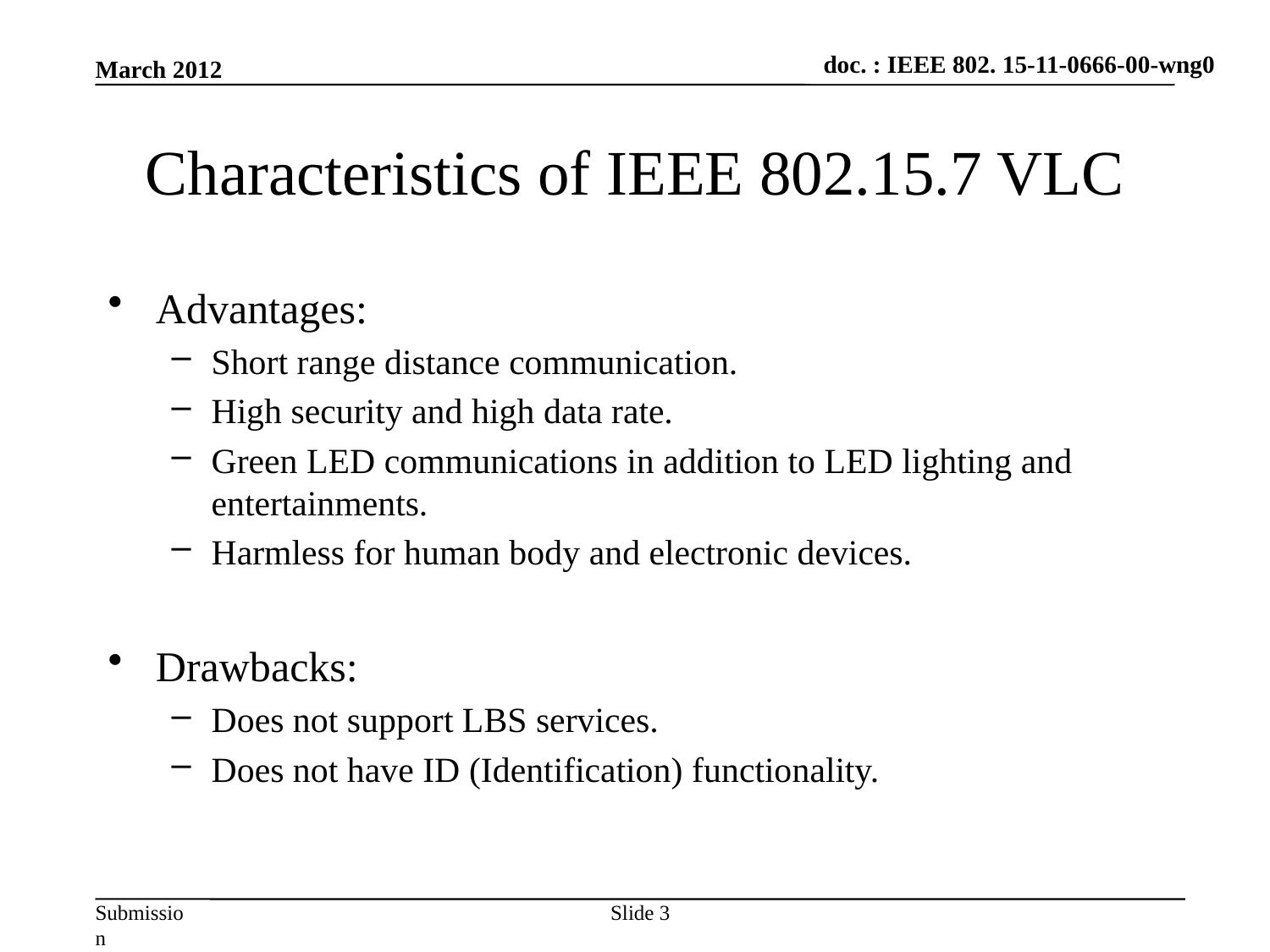

March 2012
# Characteristics of IEEE 802.15.7 VLC
Advantages:
Short range distance communication.
High security and high data rate.
Green LED communications in addition to LED lighting and entertainments.
Harmless for human body and electronic devices.

Drawbacks:
Does not support LBS services.
Does not have ID (Identification) functionality.

Slide 3